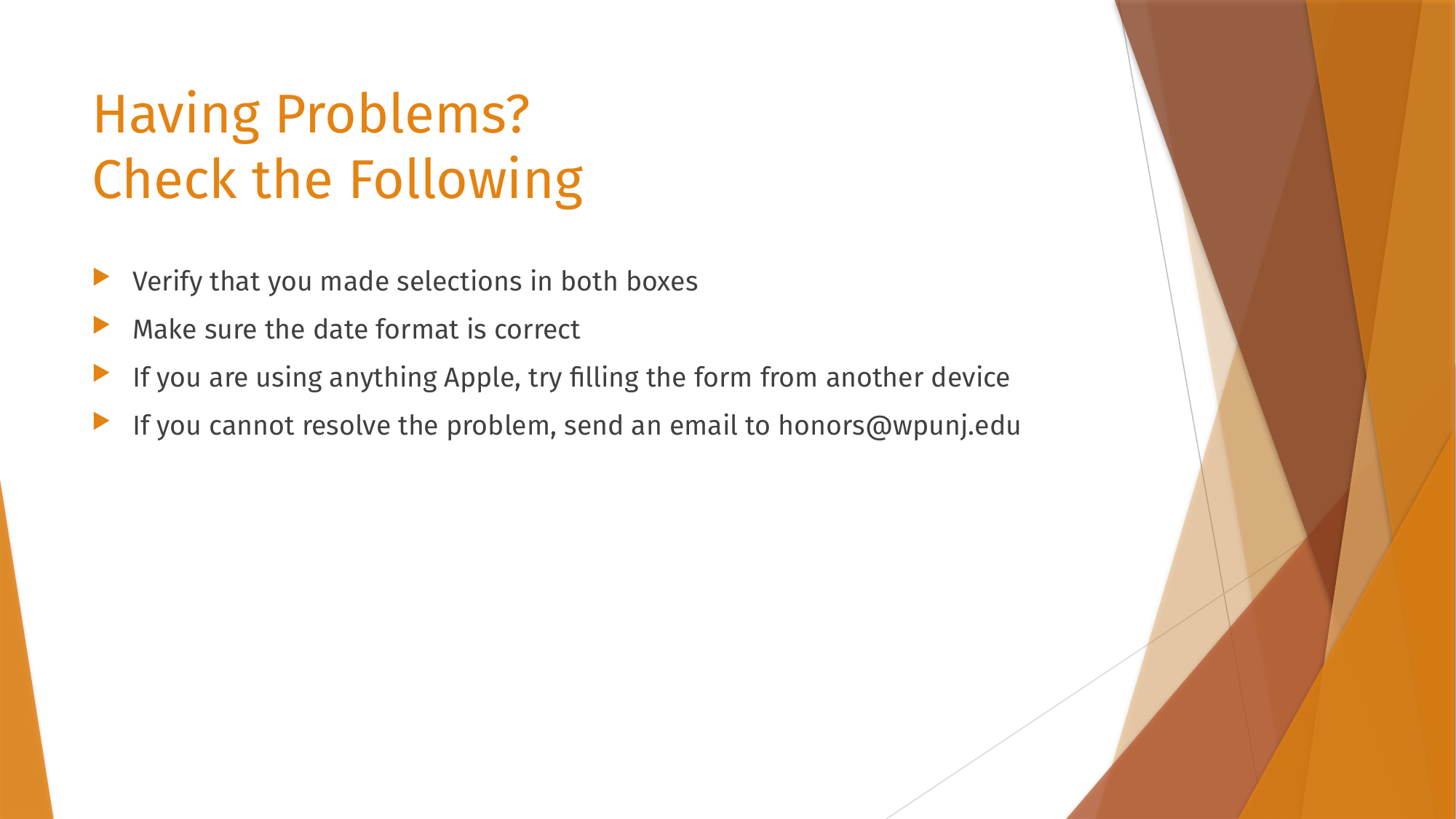

# Having Problems? Check the Following
Verify that you made selections in both boxes
Make sure the date format is correct
If you are using anything Apple, try filling the form from another device
If you cannot resolve the problem, send an email to honors@wpunj.edu